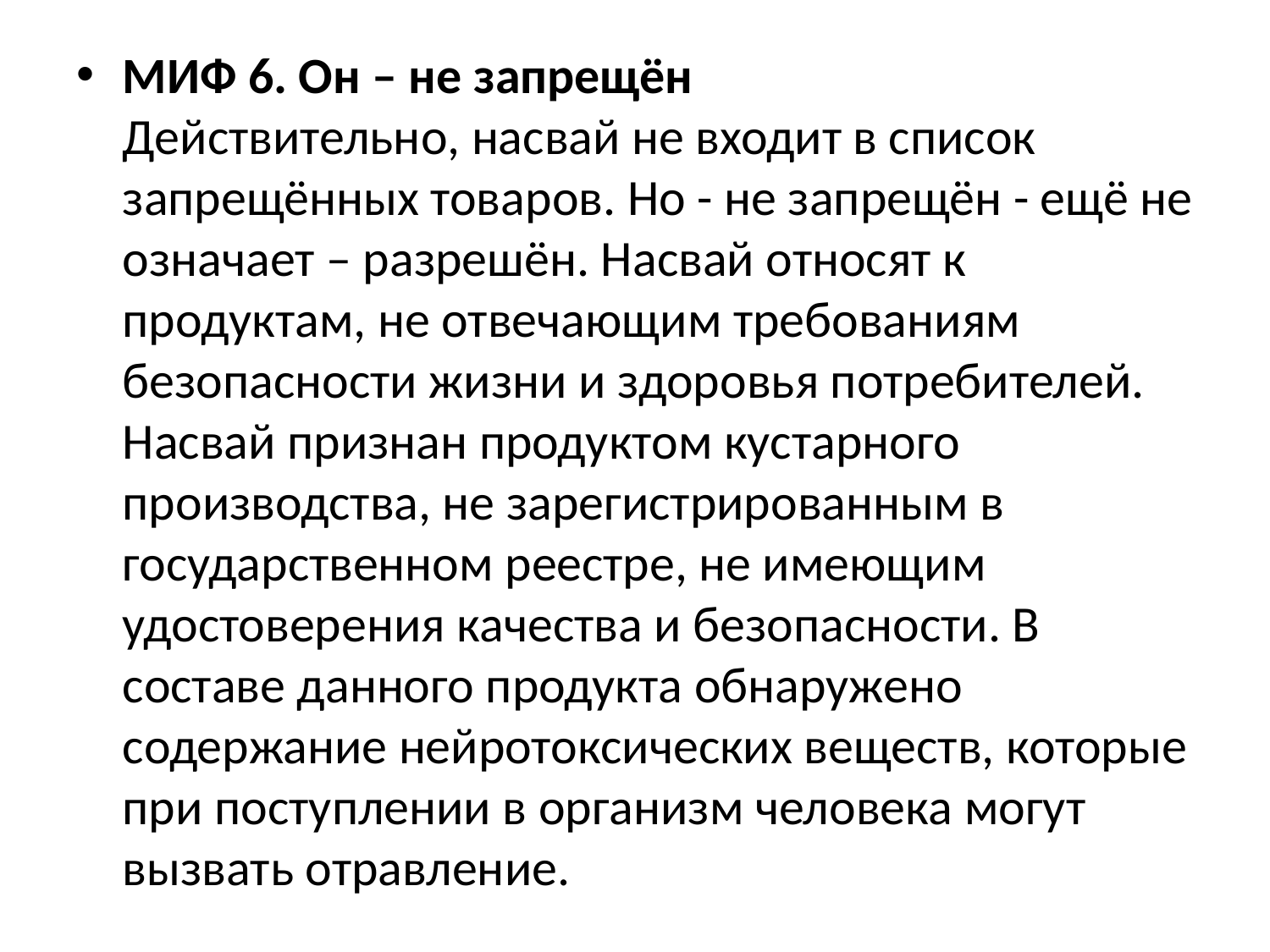

МИФ 6. Он – не запрещён
Действительно, насвай не входит в список запрещённых товаров. Но - не запрещён - ещё не означает – разрешён. Насвай относят к продуктам, не отвечающим требованиям безопасности жизни и здоровья потребителей.
Насвай признан продуктом кустарного производства, не зарегистрированным в государственном реестре, не имеющим удостоверения качества и безопасности. В составе данного продукта обнаружено содержание нейротоксических веществ, которые при поступлении в организм человека могут вызвать отравление.
#